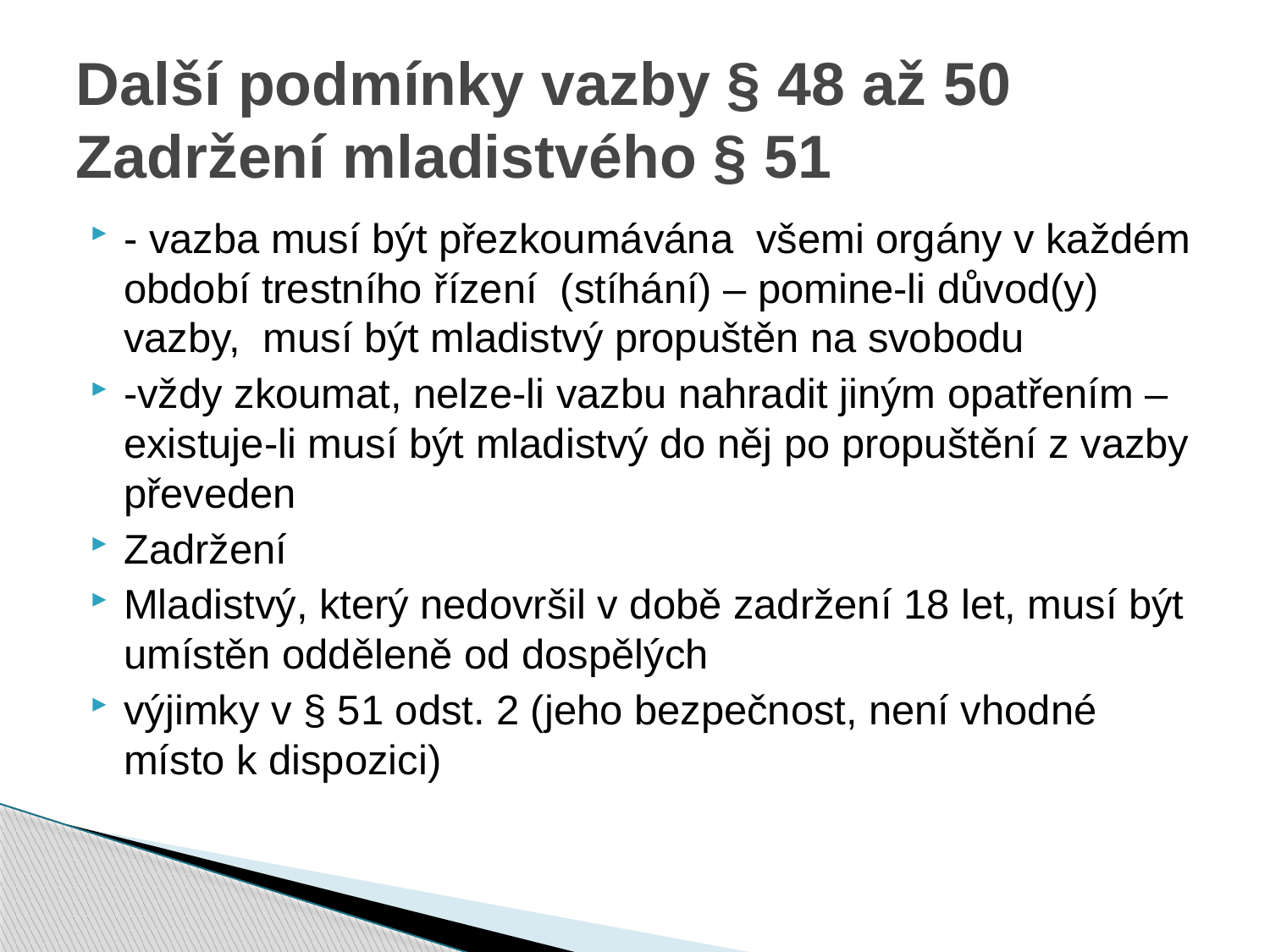

# Další podmínky vazby § 48 až 50 Zadržení mladistvého § 51
- vazba musí být přezkoumávána  všemi orgány v každém období trestního řízení  (stíhání) – pomine-li důvod(y) vazby,  musí být mladistvý propuštěn na svobodu
-vždy zkoumat, nelze-li vazbu nahradit jiným opatřením – existuje-li musí být mladistvý do něj po propuštění z vazby převeden
Zadržení
Mladistvý, který nedovršil v době zadržení 18 let, musí být umístěn odděleně od dospělých
výjimky v § 51 odst. 2 (jeho bezpečnost, není vhodné místo k dispozici)